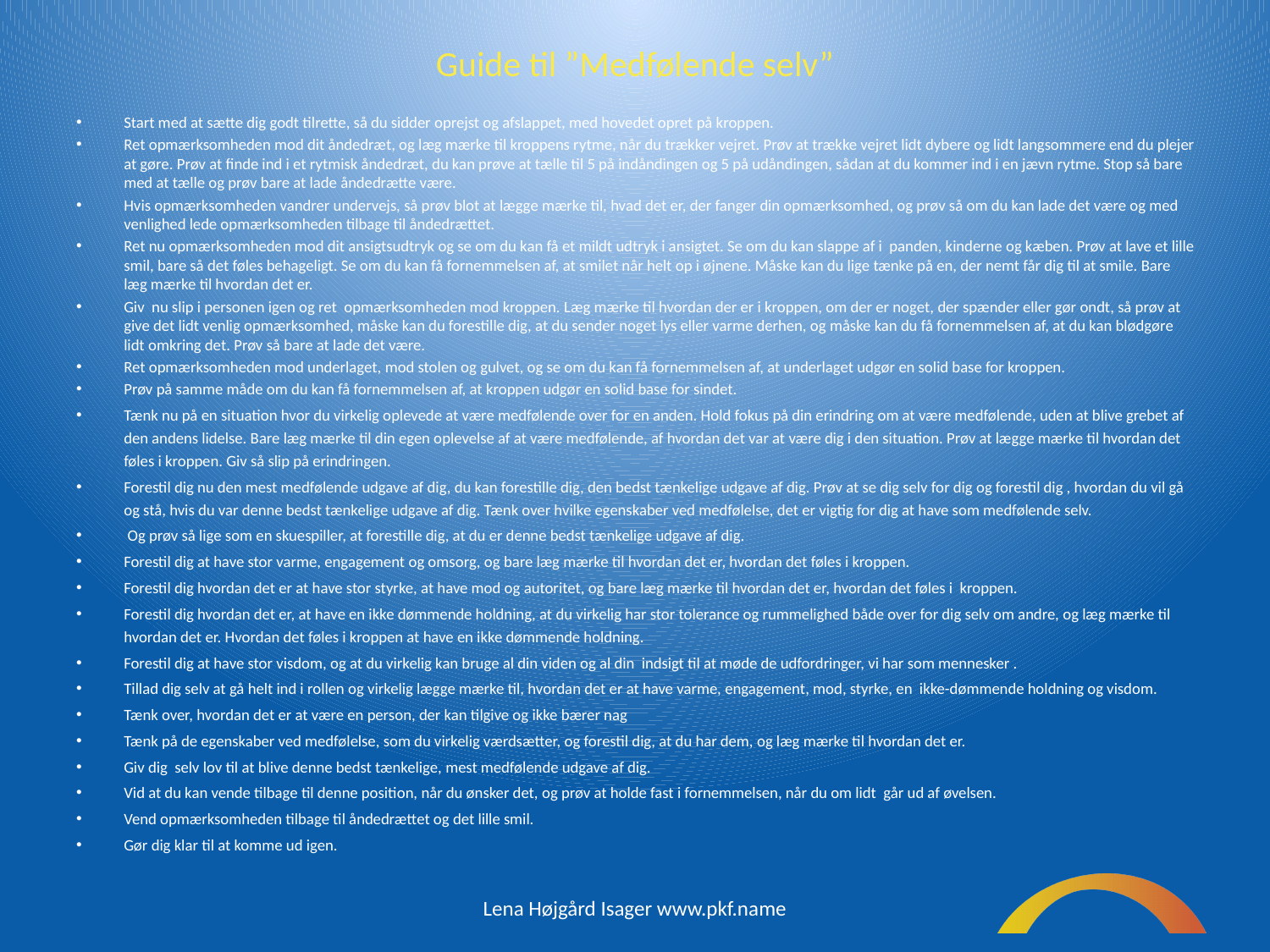

# Guide til ”Medfølende selv”
Start med at sætte dig godt tilrette, så du sidder oprejst og afslappet, med hovedet opret på kroppen.
Ret opmærksomheden mod dit åndedræt, og læg mærke til kroppens rytme, når du trækker vejret. Prøv at trække vejret lidt dybere og lidt langsommere end du plejer at gøre. Prøv at finde ind i et rytmisk åndedræt, du kan prøve at tælle til 5 på indåndingen og 5 på udåndingen, sådan at du kommer ind i en jævn rytme. Stop så bare med at tælle og prøv bare at lade åndedrætte være.
Hvis opmærksomheden vandrer undervejs, så prøv blot at lægge mærke til, hvad det er, der fanger din opmærksomhed, og prøv så om du kan lade det være og med venlighed lede opmærksomheden tilbage til åndedrættet.
Ret nu opmærksomheden mod dit ansigtsudtryk og se om du kan få et mildt udtryk i ansigtet. Se om du kan slappe af i  panden, kinderne og kæben. Prøv at lave et lille smil, bare så det føles behageligt. Se om du kan få fornemmelsen af, at smilet når helt op i øjnene. Måske kan du lige tænke på en, der nemt får dig til at smile. Bare læg mærke til hvordan det er.
Giv  nu slip i personen igen og ret  opmærksomheden mod kroppen. Læg mærke til hvordan der er i kroppen, om der er noget, der spænder eller gør ondt, så prøv at give det lidt venlig opmærksomhed, måske kan du forestille dig, at du sender noget lys eller varme derhen, og måske kan du få fornemmelsen af, at du kan blødgøre lidt omkring det. Prøv så bare at lade det være.
Ret opmærksomheden mod underlaget, mod stolen og gulvet, og se om du kan få fornemmelsen af, at underlaget udgør en solid base for kroppen.
Prøv på samme måde om du kan få fornemmelsen af, at kroppen udgør en solid base for sindet.
Tænk nu på en situation hvor du virkelig oplevede at være medfølende over for en anden. Hold fokus på din erindring om at være medfølende, uden at blive grebet af den andens lidelse. Bare læg mærke til din egen oplevelse af at være medfølende, af hvordan det var at være dig i den situation. Prøv at lægge mærke til hvordan det føles i kroppen. Giv så slip på erindringen.
Forestil dig nu den mest medfølende udgave af dig, du kan forestille dig, den bedst tænkelige udgave af dig. Prøv at se dig selv for dig og forestil dig , hvordan du vil gå og stå, hvis du var denne bedst tænkelige udgave af dig. Tænk over hvilke egenskaber ved medfølelse, det er vigtig for dig at have som medfølende selv.
 Og prøv så lige som en skuespiller, at forestille dig, at du er denne bedst tænkelige udgave af dig.
Forestil dig at have stor varme, engagement og omsorg, og bare læg mærke til hvordan det er, hvordan det føles i kroppen.
Forestil dig hvordan det er at have stor styrke, at have mod og autoritet, og bare læg mærke til hvordan det er, hvordan det føles i  kroppen.
Forestil dig hvordan det er, at have en ikke dømmende holdning, at du virkelig har stor tolerance og rummelighed både over for dig selv om andre, og læg mærke til hvordan det er. Hvordan det føles i kroppen at have en ikke dømmende holdning.
Forestil dig at have stor visdom, og at du virkelig kan bruge al din viden og al din  indsigt til at møde de udfordringer, vi har som mennesker .
Tillad dig selv at gå helt ind i rollen og virkelig lægge mærke til, hvordan det er at have varme, engagement, mod, styrke, en  ikke-dømmende holdning og visdom.
Tænk over, hvordan det er at være en person, der kan tilgive og ikke bærer nag
Tænk på de egenskaber ved medfølelse, som du virkelig værdsætter, og forestil dig, at du har dem, og læg mærke til hvordan det er.
Giv dig  selv lov til at blive denne bedst tænkelige, mest medfølende udgave af dig.
Vid at du kan vende tilbage til denne position, når du ønsker det, og prøv at holde fast i fornemmelsen, når du om lidt  går ud af øvelsen.
Vend opmærksomheden tilbage til åndedrættet og det lille smil.
Gør dig klar til at komme ud igen.
Lena Højgård Isager www.pkf.name